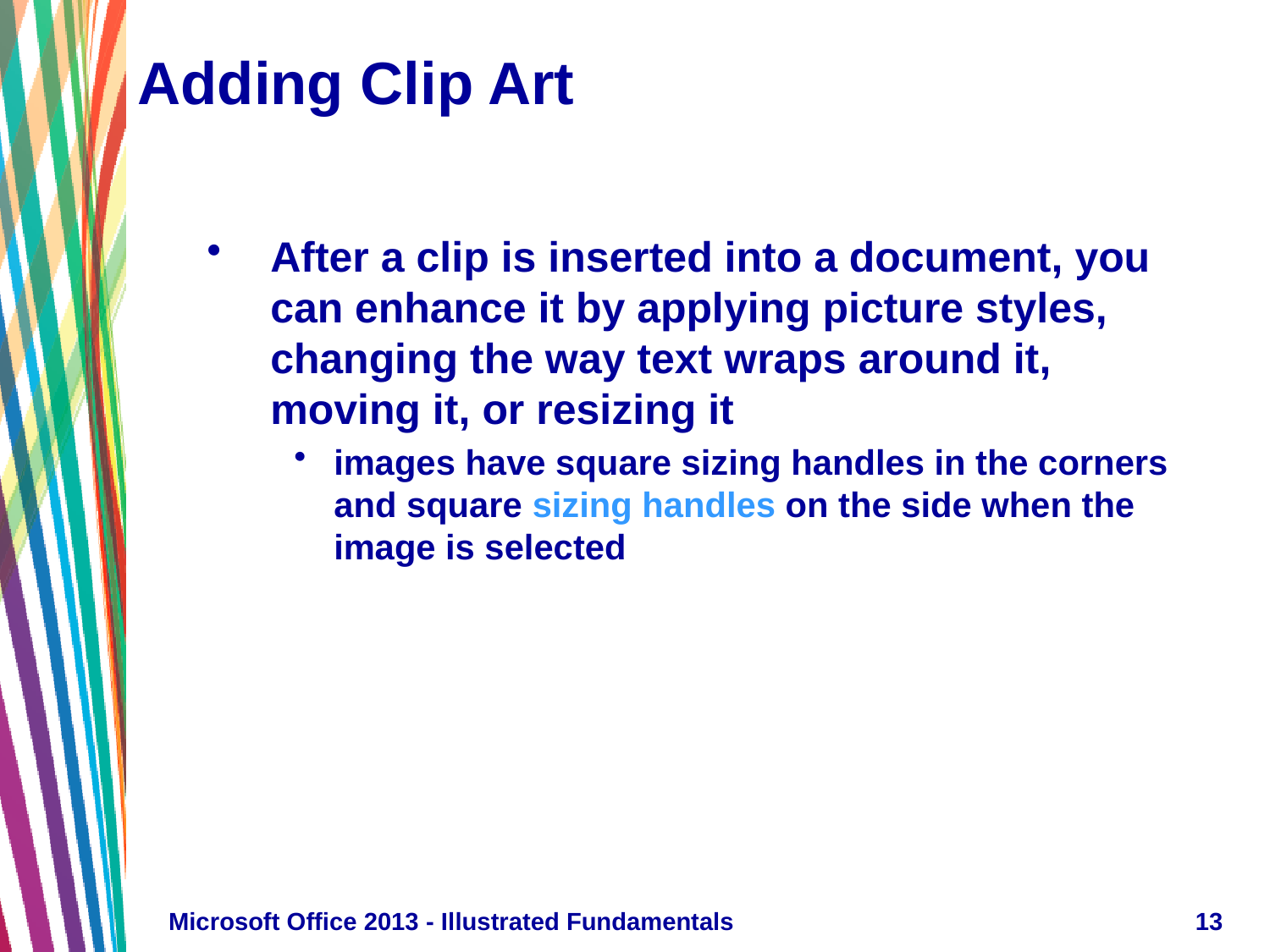

# Adding Clip Art
After a clip is inserted into a document, you can enhance it by applying picture styles, changing the way text wraps around it, moving it, or resizing it
images have square sizing handles in the corners and square sizing handles on the side when the image is selected
Microsoft Office 2013 - Illustrated Fundamentals
13